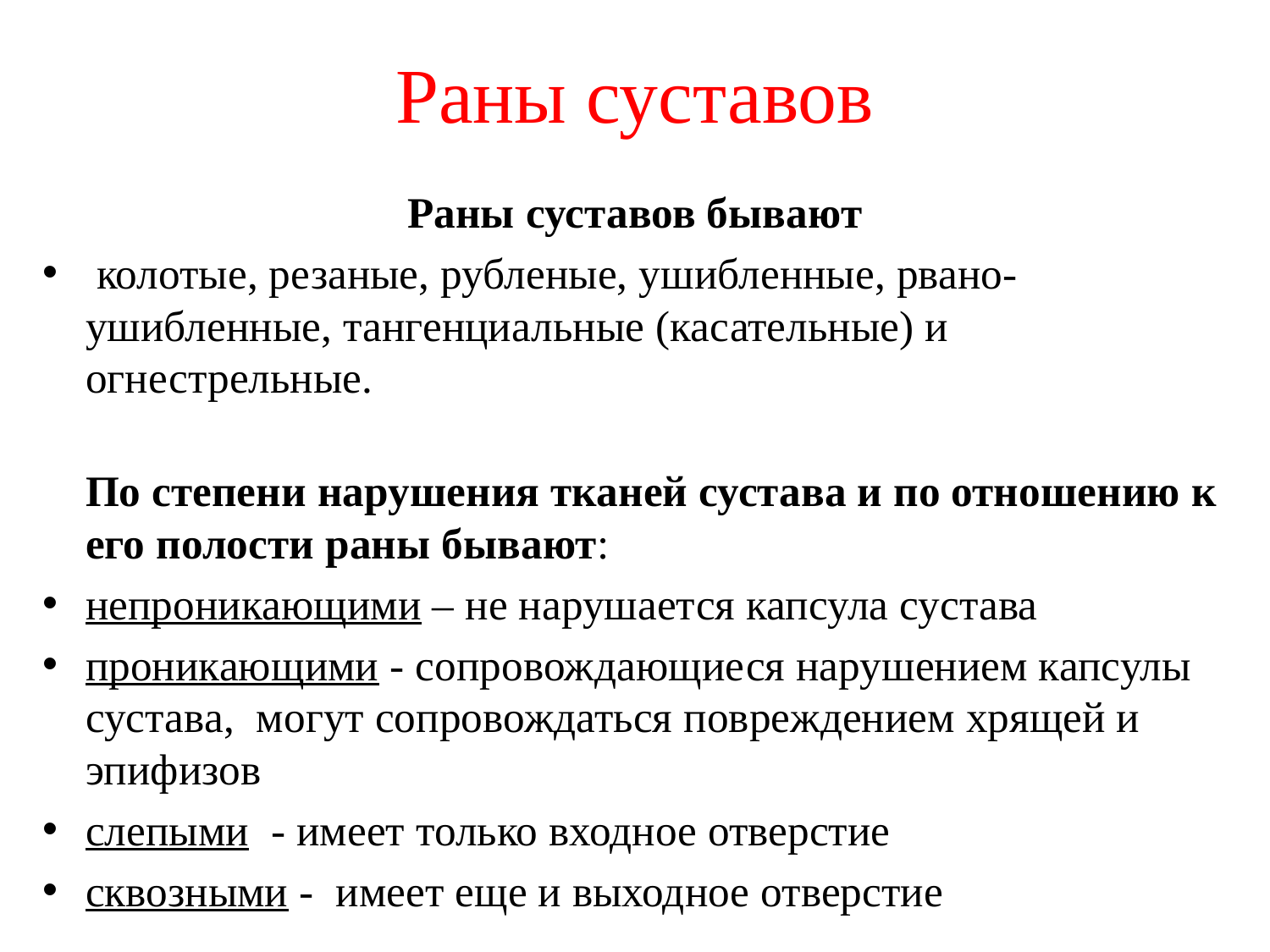

# Раны суставов
Раны суставов бывают
 колотые, резаные, рубленые, ушибленные, рвано-ушибленные, тангенциальные (касательные) и огнестрельные.
По степени нарушения тканей сустава и по отношению к его полости раны бывают:
непроникающими – не нарушается капсула сустава
проникающими - сопровождающиеся нарушением капсулы сустава,  могут сопровождаться повреждением хрящей и эпифизов
слепыми  - имеет только входное отверстие
сквозными -  имеет еще и выходное отверстие